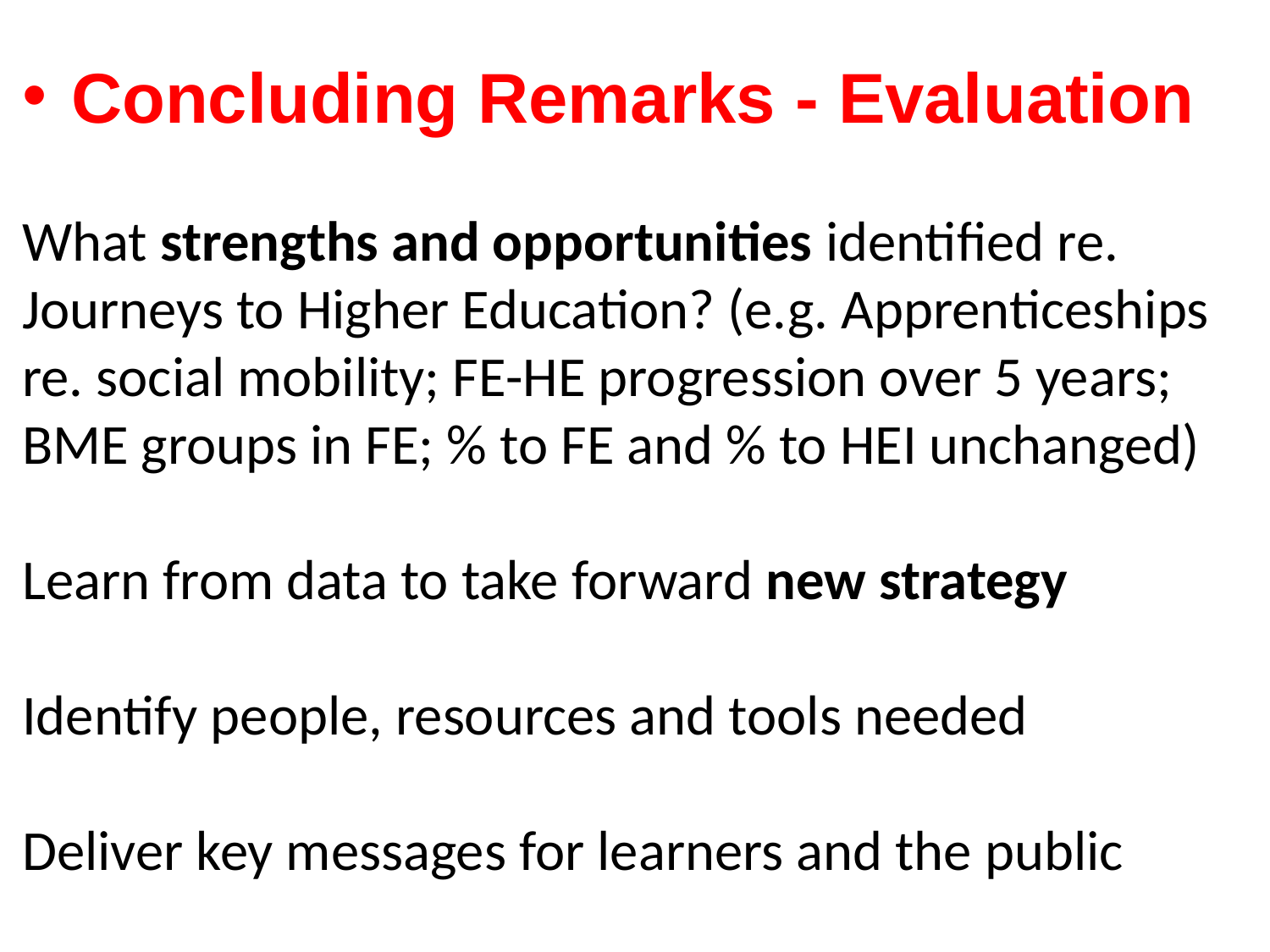

Concluding Remarks - Evaluation

What strengths and opportunities identified re.
Journeys to Higher Education? (e.g. Apprenticeships
re. social mobility; FE-HE progression over 5 years;
BME groups in FE; % to FE and % to HEI unchanged)

Learn from data to take forward new strategy

Identify people, resources and tools needed

Deliver key messages for learners and the public